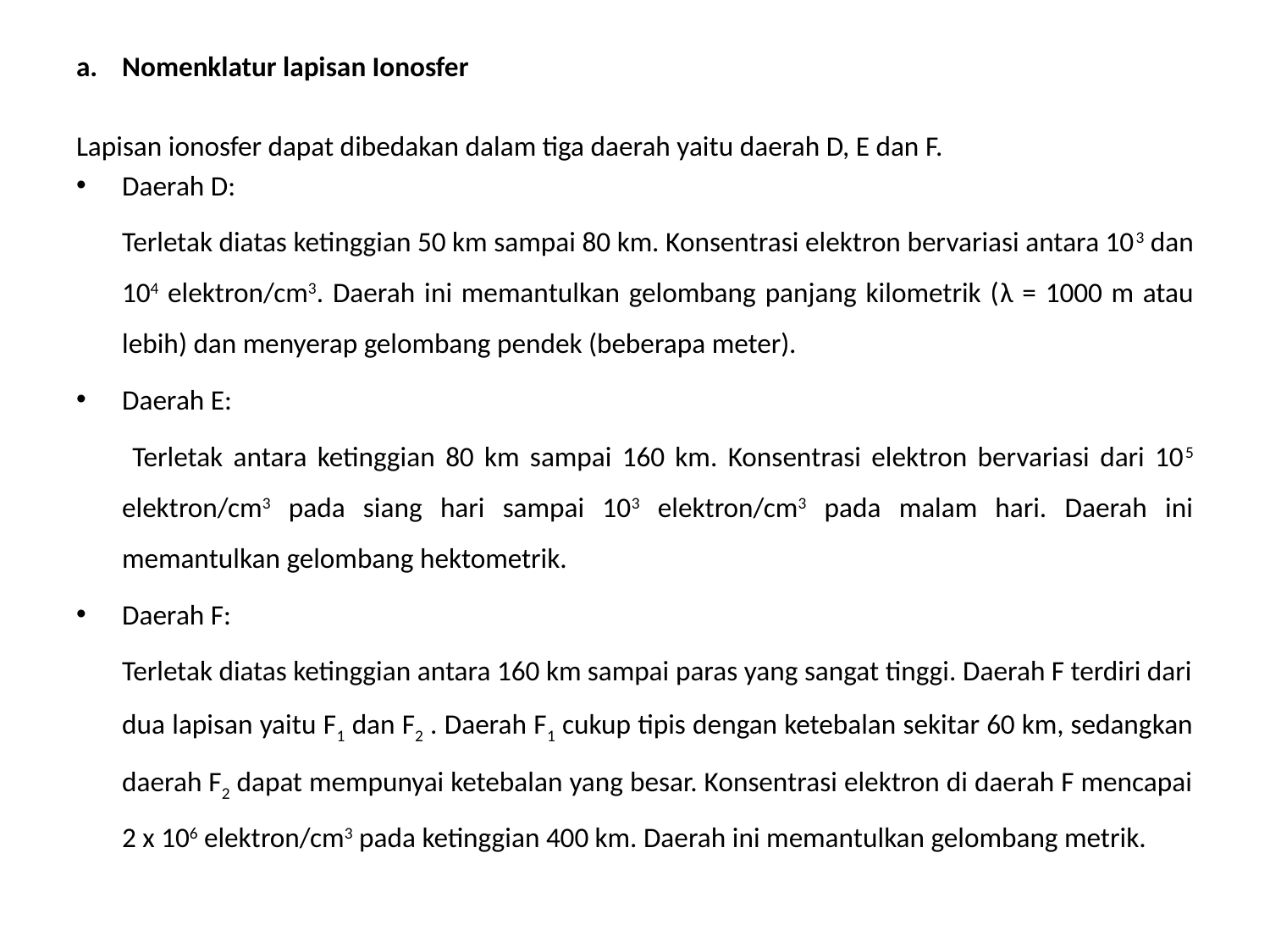

Nomenklatur lapisan Ionosfer

Lapisan ionosfer dapat dibedakan dalam tiga daerah yaitu daerah D, E dan F.
Daerah D:
		Terletak diatas ketinggian 50 km sampai 80 km. Konsentrasi elektron bervariasi antara 103 dan 104 elektron/cm3. Daerah ini memantulkan gelombang panjang kilometrik (λ = 1000 m atau lebih) dan menyerap gelombang pendek (beberapa meter).
Daerah E:
		 Terletak antara ketinggian 80 km sampai 160 km. Konsentrasi elektron bervariasi dari 105 elektron/cm3 pada siang hari sampai 103 elektron/cm3 pada malam hari. Daerah ini memantulkan gelombang hektometrik.
Daerah F:
		Terletak diatas ketinggian antara 160 km sampai paras yang sangat tinggi. Daerah F terdiri dari dua lapisan yaitu F1 dan F2 . Daerah F1 cukup tipis dengan ketebalan sekitar 60 km, sedangkan daerah F2 dapat mempunyai ketebalan yang besar. Konsentrasi elektron di daerah F mencapai 2 x 106 elektron/cm3 pada ketinggian 400 km. Daerah ini memantulkan gelombang metrik.